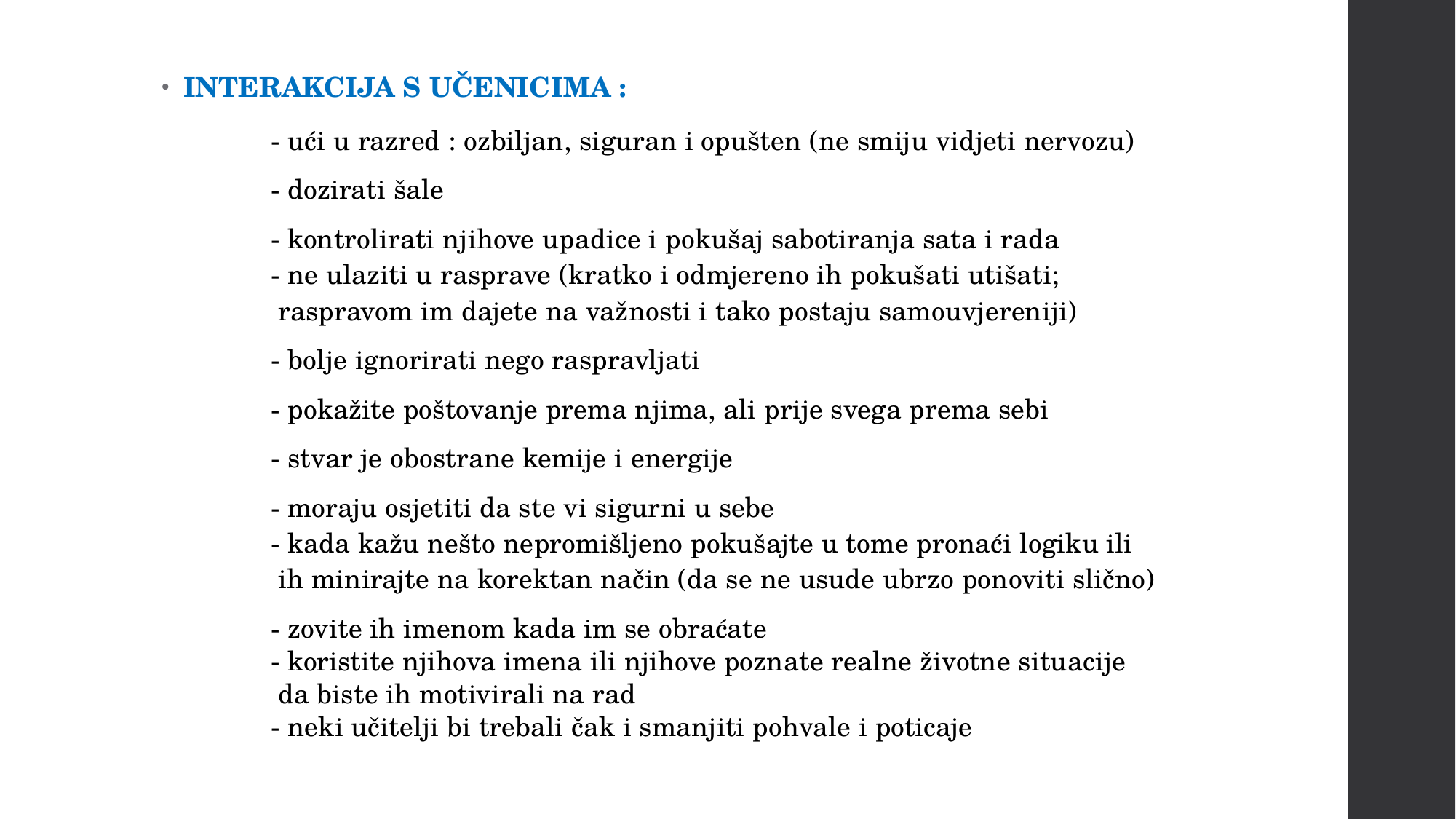

INTERAKCIJA S UČENICIMA :
	- ući u razred : ozbiljan, siguran i opušten (ne smiju vidjeti nervozu)
	- dozirati šale
	- kontrolirati njihove upadice i pokušaj sabotiranja sata i rada
	- ne ulaziti u rasprave (kratko i odmjereno ih pokušati utišati;
	 raspravom im dajete na važnosti i tako postaju samouvjereniji)
	- bolje ignorirati nego raspravljati
	- pokažite poštovanje prema njima, ali prije svega prema sebi
	- stvar je obostrane kemije i energije
	- moraju osjetiti da ste vi sigurni u sebe
	- kada kažu nešto nepromišljeno pokušajte u tome pronaći logiku ili
	 ih minirajte na korektan način (da se ne usude ubrzo ponoviti slično)
	- zovite ih imenom kada im se obraćate
	- koristite njihova imena ili njihove poznate realne životne situacije
	 da biste ih motivirali na rad
	- neki učitelji bi trebali čak i smanjiti pohvale i poticaje